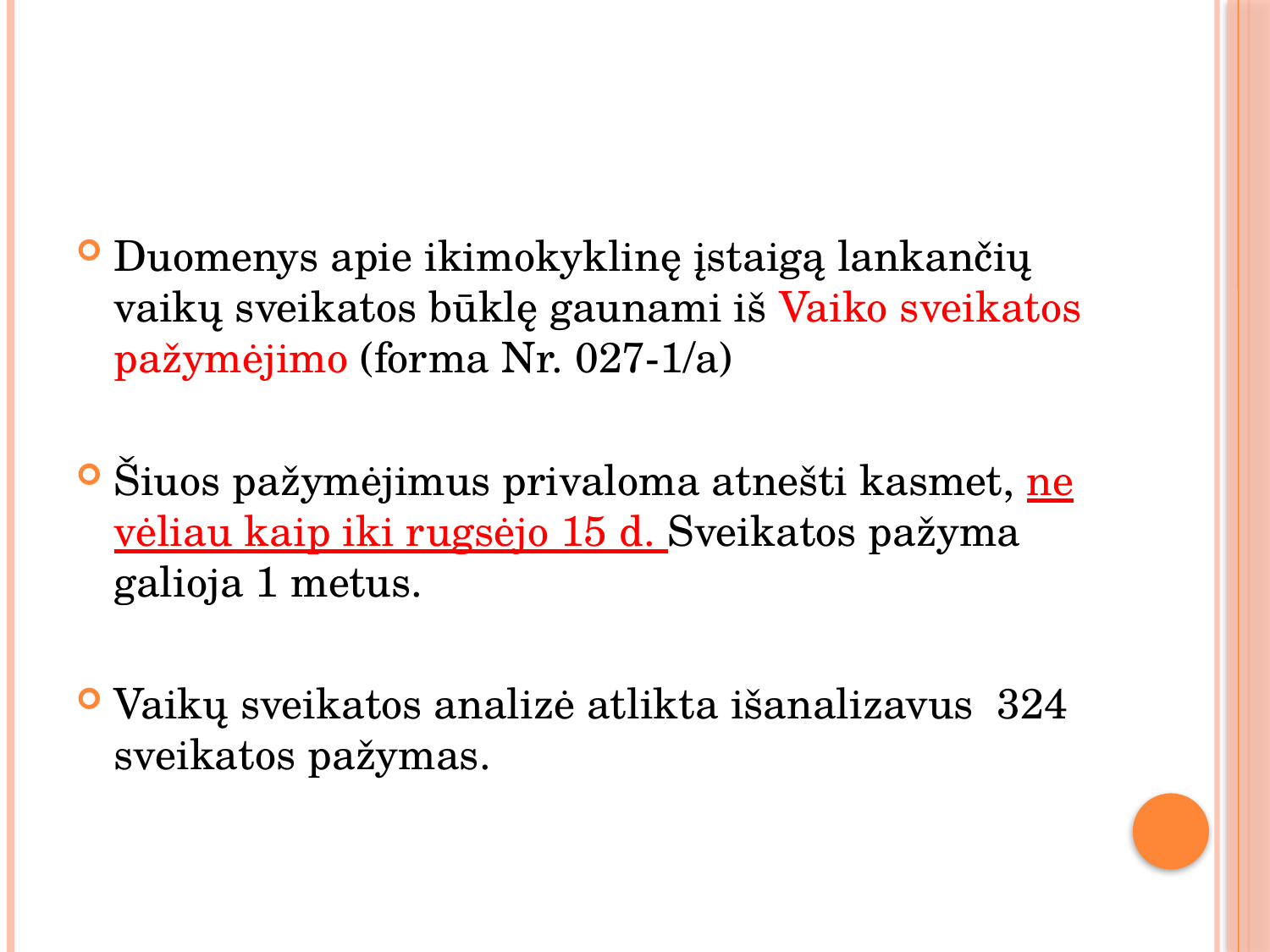

#
Duomenys apie ikimokyklinę įstaigą lankančių vaikų sveikatos būklę gaunami iš Vaiko sveikatos pažymėjimo (forma Nr. 027-1/a)

Šiuos pažymėjimus privaloma atnešti kasmet, ne vėliau kaip iki rugsėjo 15 d. Sveikatos pažyma galioja 1 metus.

Vaikų sveikatos analizė atlikta išanalizavus  324 sveikatos pažymas.